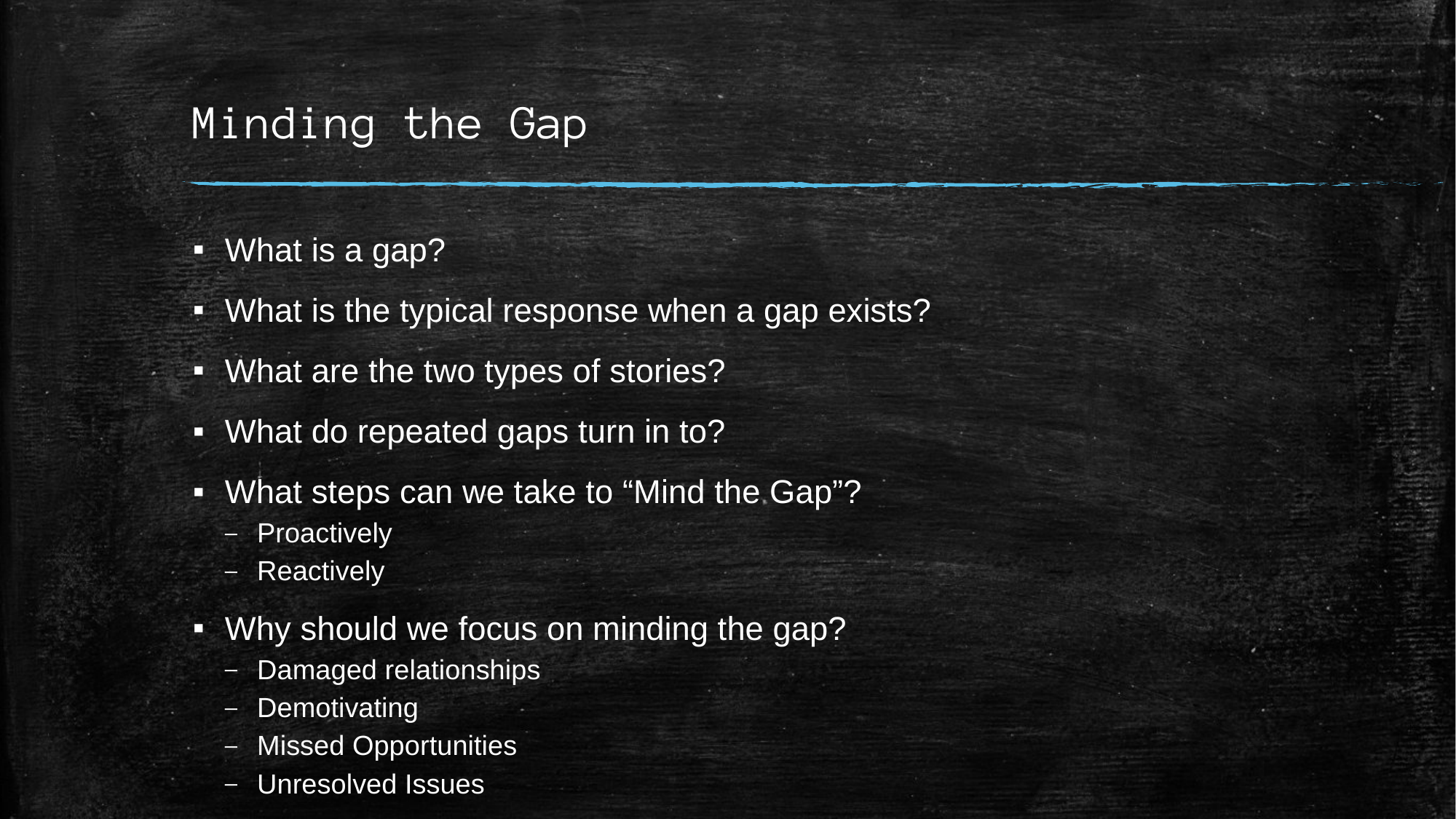

# Minding the Gap
What is a gap?
What is the typical response when a gap exists?
What are the two types of stories?
What do repeated gaps turn in to?
What steps can we take to “Mind the Gap”?
Proactively
Reactively
Why should we focus on minding the gap?
Damaged relationships
Demotivating
Missed Opportunities
Unresolved Issues